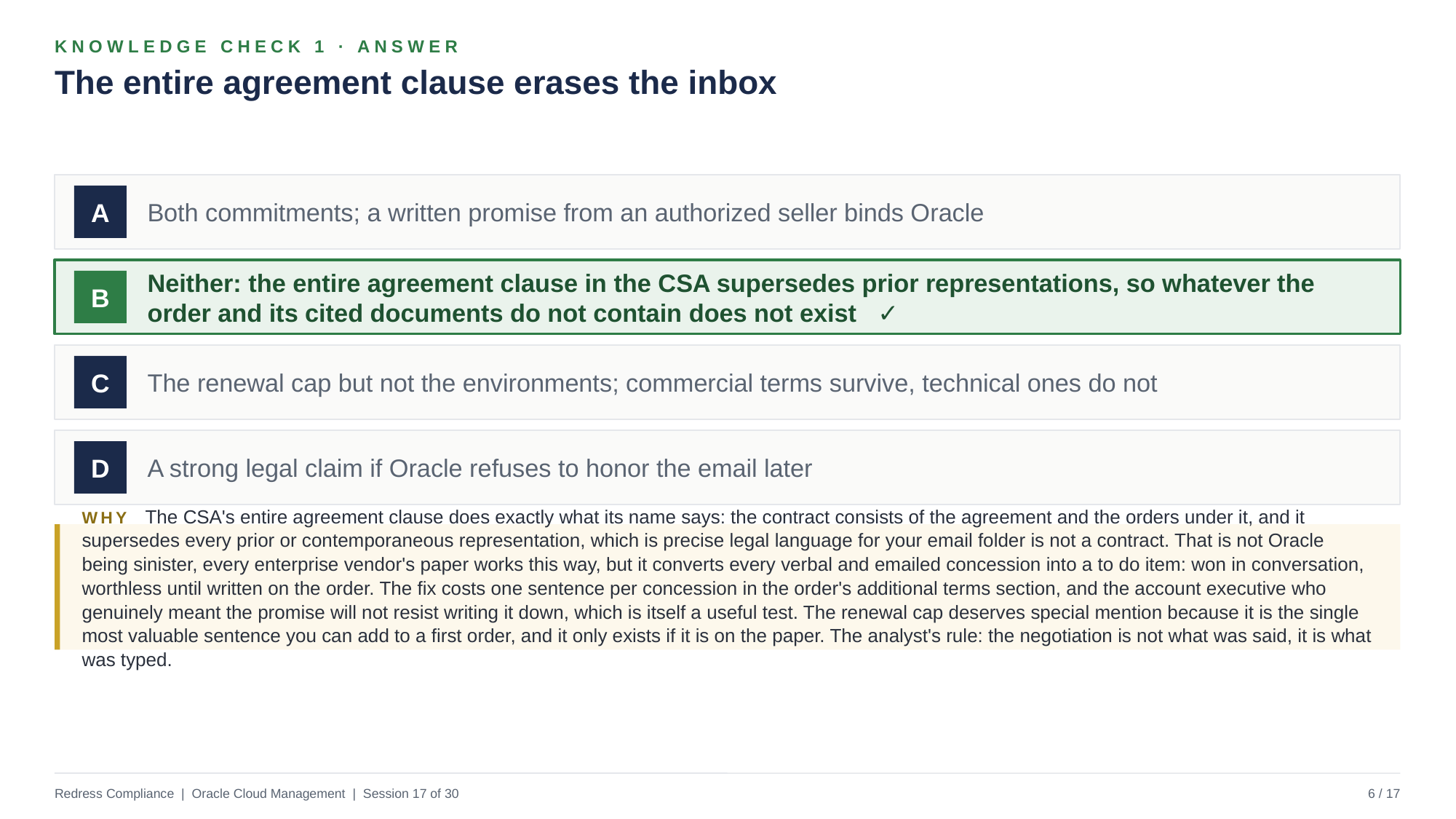

KNOWLEDGE CHECK 1 · ANSWER
The entire agreement clause erases the inbox

Both commitments; a written promise from an authorized seller binds Oracle

A

Neither: the entire agreement clause in the CSA supersedes prior representations, so whatever the order and its cited documents do not contain does not exist   ✓

B

The renewal cap but not the environments; commercial terms survive, technical ones do not

C

A strong legal claim if Oracle refuses to honor the email later

D

WHY  The CSA's entire agreement clause does exactly what its name says: the contract consists of the agreement and the orders under it, and it supersedes every prior or contemporaneous representation, which is precise legal language for your email folder is not a contract. That is not Oracle being sinister, every enterprise vendor's paper works this way, but it converts every verbal and emailed concession into a to do item: won in conversation, worthless until written on the order. The fix costs one sentence per concession in the order's additional terms section, and the account executive who genuinely meant the promise will not resist writing it down, which is itself a useful test. The renewal cap deserves special mention because it is the single most valuable sentence you can add to a first order, and it only exists if it is on the paper. The analyst's rule: the negotiation is not what was said, it is what was typed.

Redress Compliance  |  Oracle Cloud Management  |  Session 17 of 30
6 / 17